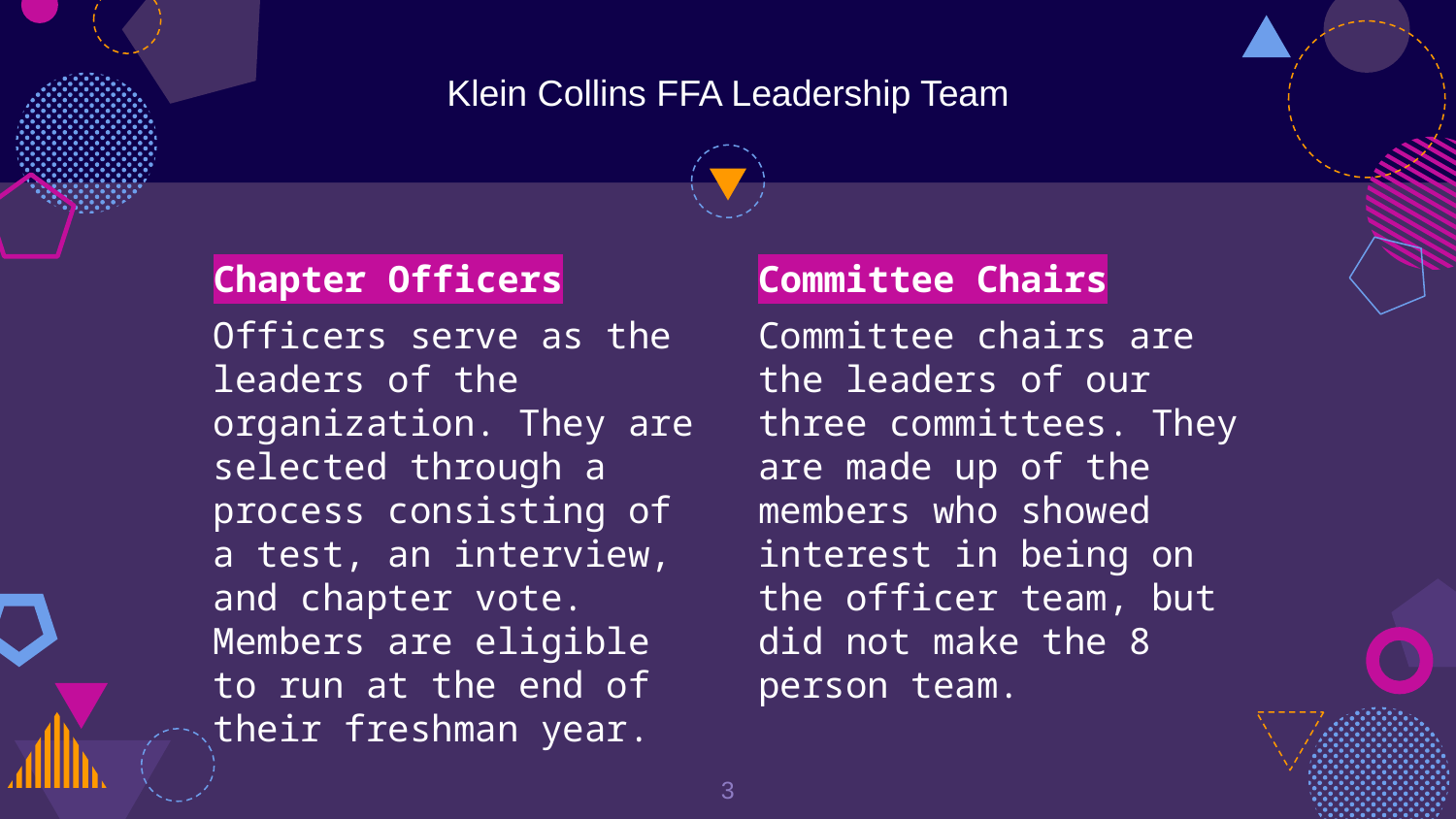

# Klein Collins FFA Leadership Team
Chapter Officers
Officers serve as the leaders of the organization. They are selected through a process consisting of a test, an interview, and chapter vote. Members are eligible to run at the end of their freshman year.
Committee Chairs
Committee chairs are the leaders of our three committees. They are made up of the members who showed interest in being on the officer team, but did not make the 8 person team.
3